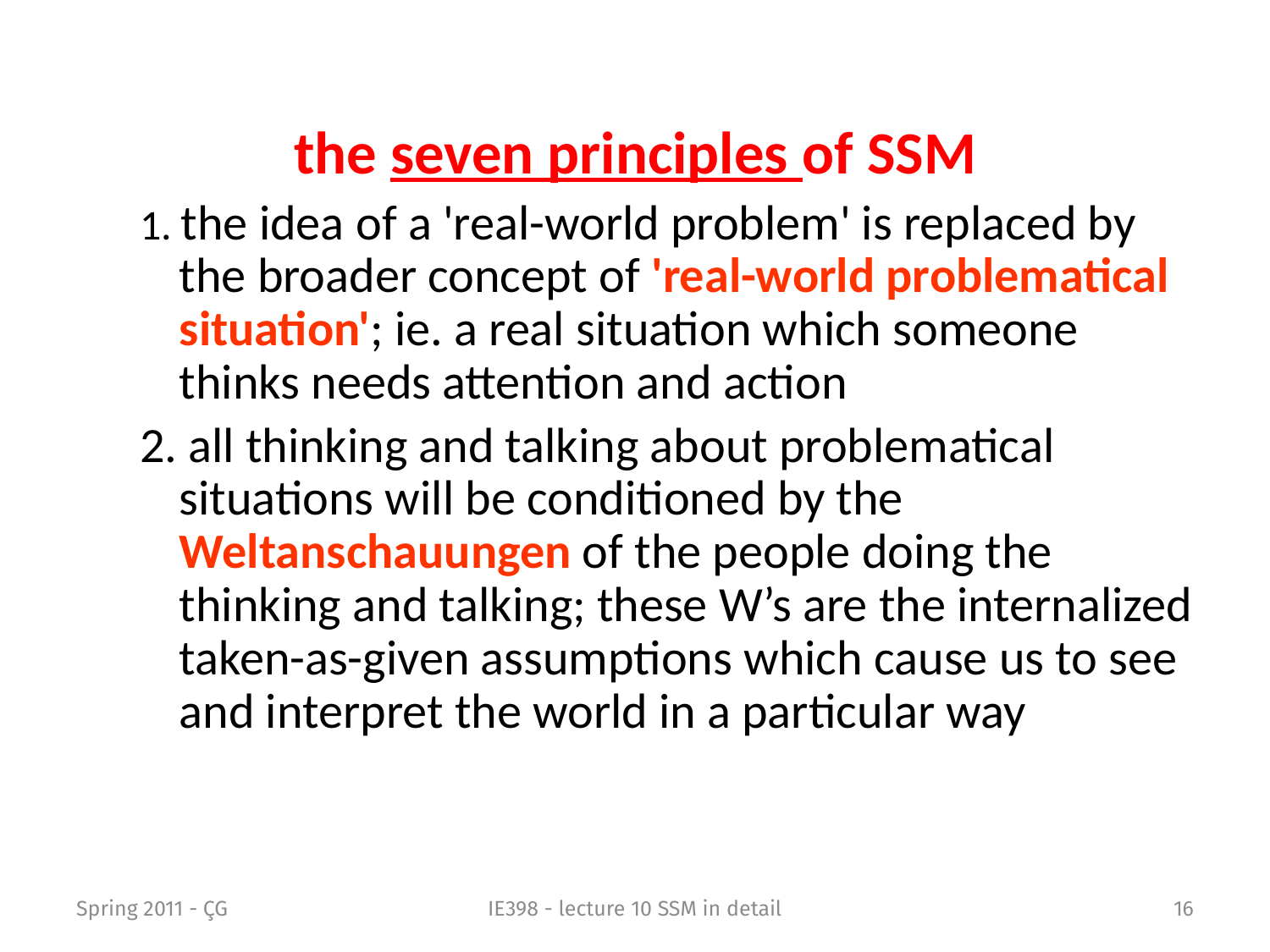

the seven principles of SSM
1. the idea of a 'real-world problem' is replaced by the broader concept of 'real-world problematical situation'; ie. a real situation which someone thinks needs attention and action
2. all thinking and talking about problematical situations will be conditioned by the Weltanschauungen of the people doing the thinking and talking; these W’s are the internalized taken-as-given assumptions which cause us to see and interpret the world in a particular way

Spring 2011 - ÇG
IE398 - lecture 10 SSM in detail
16